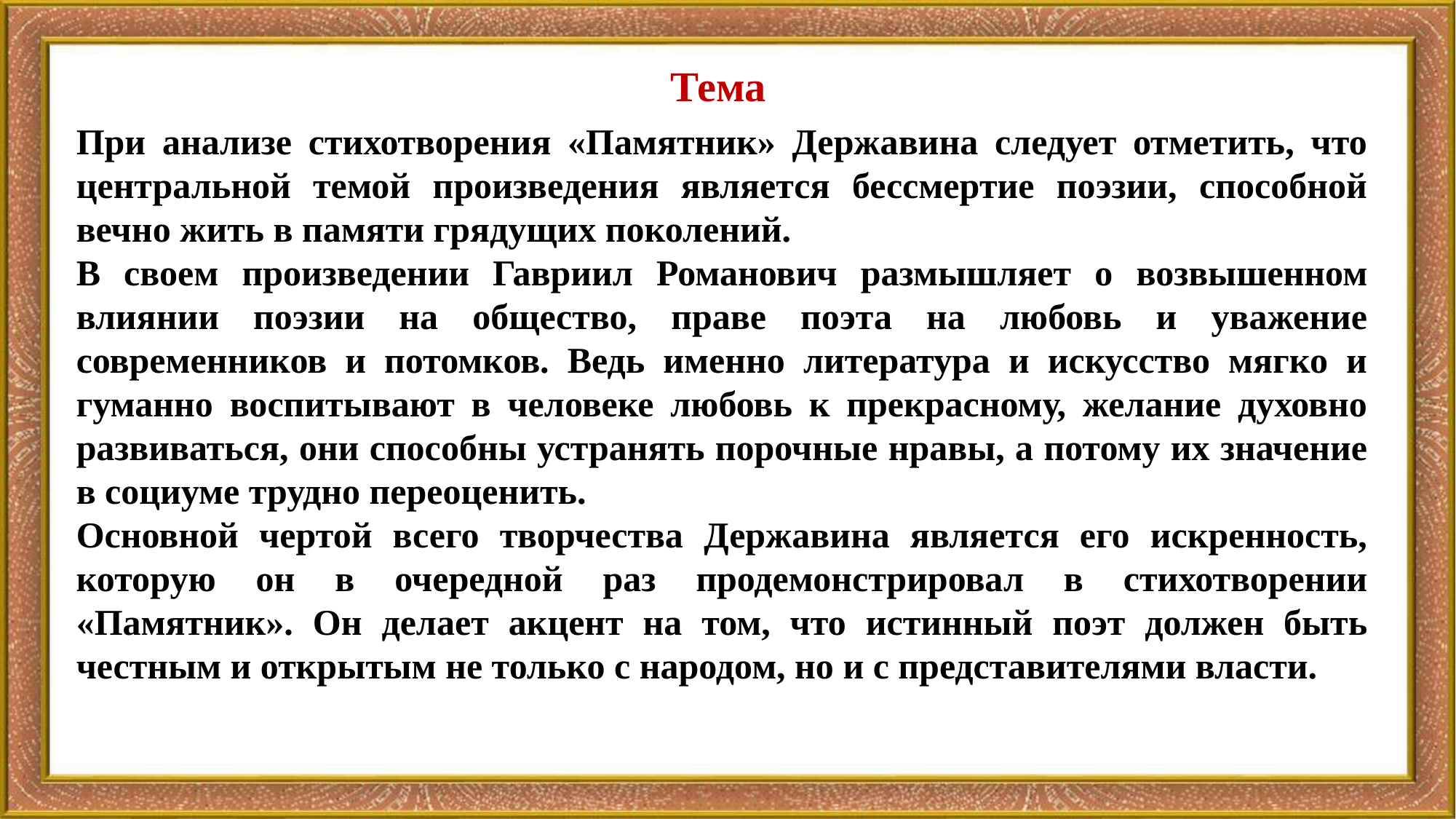

Тема
При анализе стихотворения «Памятник» Державина следует отметить, что центральной темой произведения является бессмертие поэзии, способной вечно жить в памяти грядущих поколений.
В своем произведении Гавриил Романович размышляет о возвышенном влиянии поэзии на общество, праве поэта на любовь и уважение современников и потомков. Ведь именно литература и искусство мягко и гуманно воспитывают в человеке любовь к прекрасному, желание духовно развиваться, они способны устранять порочные нравы, а потому их значение в социуме трудно переоценить.
Основной чертой всего творчества Державина является его искренность, которую он в очередной раз продемонстрировал в стихотворении «Памятник». Он делает акцент на том, что истинный поэт должен быть честным и открытым не только с народом, но и с представителями власти.